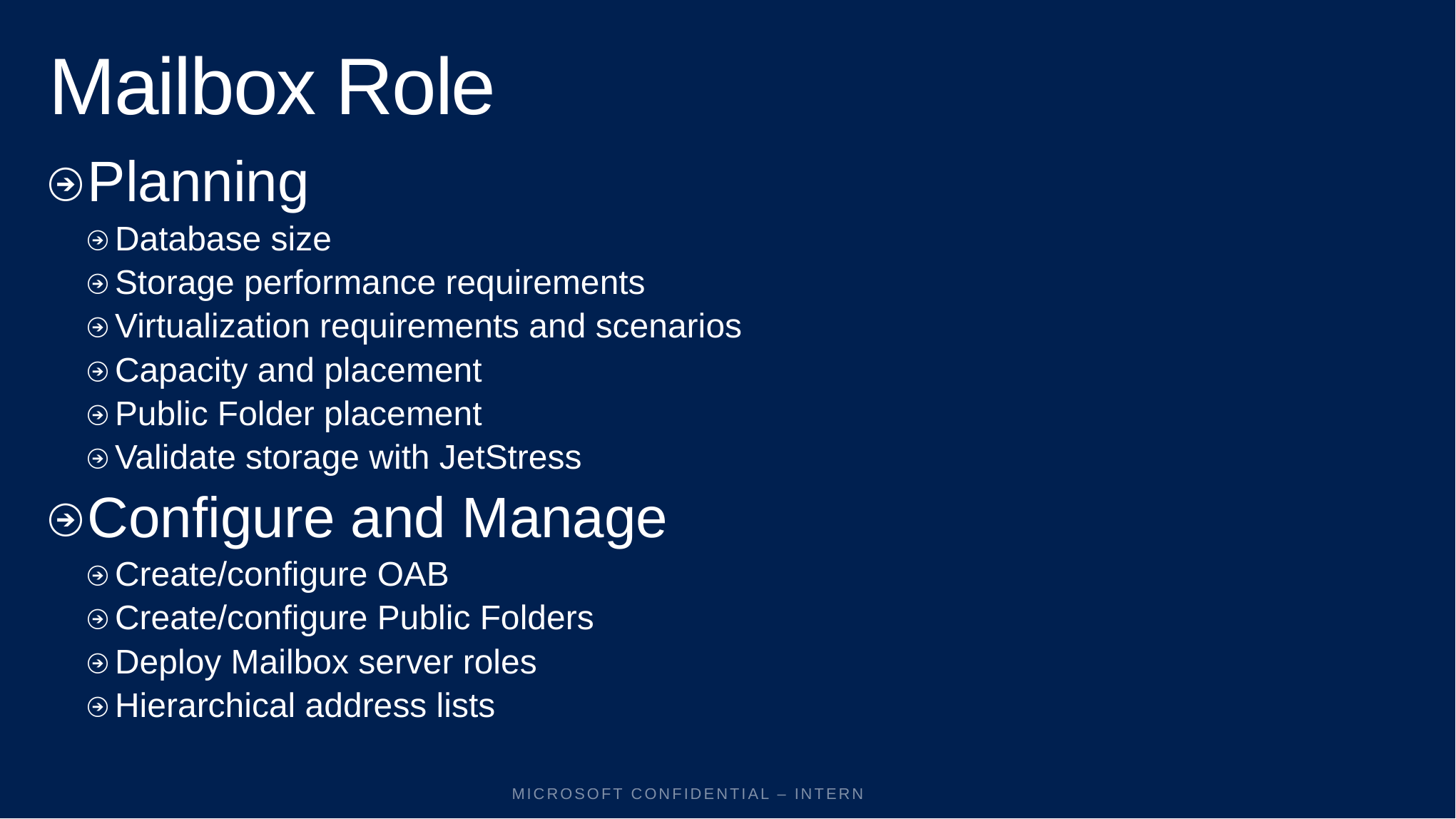

# Mailbox Role
Planning
Database size
Storage performance requirements
Virtualization requirements and scenarios
Capacity and placement
Public Folder placement
Validate storage with JetStress
Configure and Manage
Create/configure OAB
Create/configure Public Folders
Deploy Mailbox server roles
Hierarchical address lists